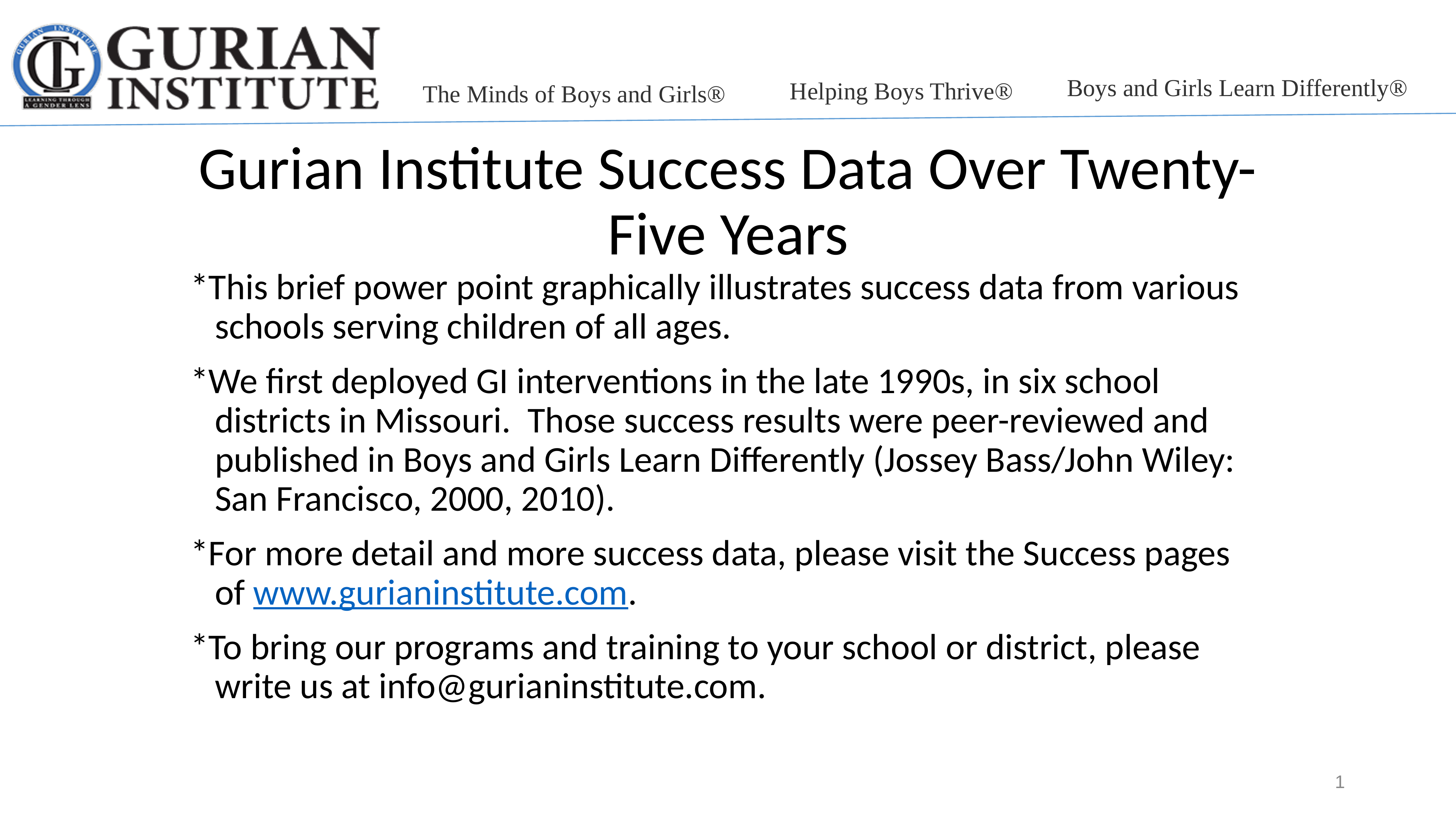

# Gurian Institute Success Data Over Twenty-Five Years
*This brief power point graphically illustrates success data from various schools serving children of all ages.
*We first deployed GI interventions in the late 1990s, in six school districts in Missouri.  Those success results were peer-reviewed and published in Boys and Girls Learn Differently (Jossey Bass/John Wiley:  San Francisco, 2000, 2010).
*For more detail and more success data, please visit the Success pages of www.gurianinstitute.com.
*To bring our programs and training to your school or district, please write us at info@gurianinstitute.com.
1